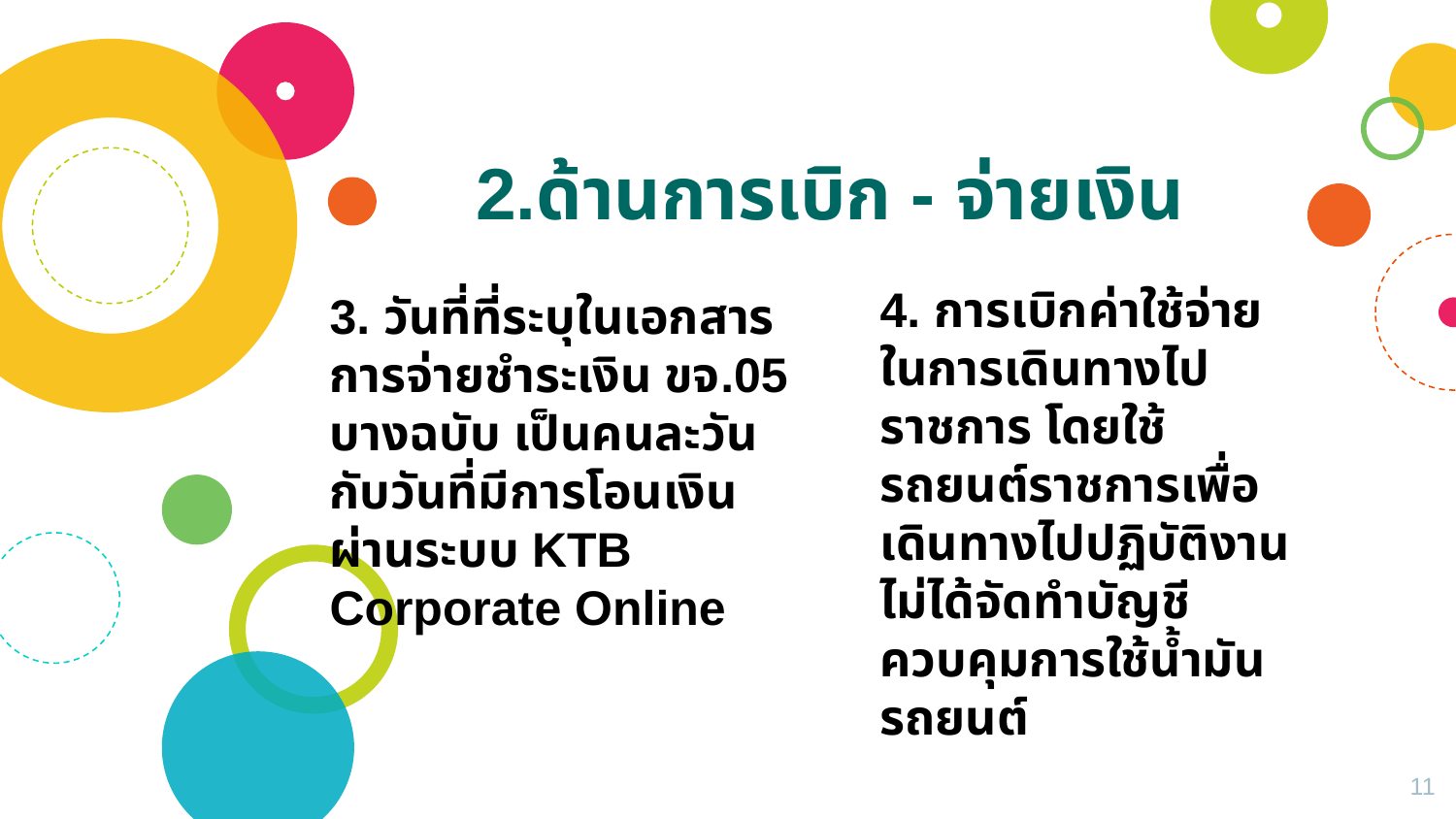

2.ด้านการเบิก - จ่ายเงิน
4. การเบิกค่าใช้จ่ายในการเดินทางไปราชการ โดยใช้รถยนต์ราชการเพื่อเดินทางไปปฏิบัติงาน ไม่ได้จัดทำบัญชีควบคุมการใช้น้ำมันรถยนต์

3. วันที่ที่ระบุในเอกสารการจ่ายชำระเงิน ขจ.05 บางฉบับ เป็นคนละวันกับวันที่มีการโอนเงินผ่านระบบ KTB Corporate Online
11